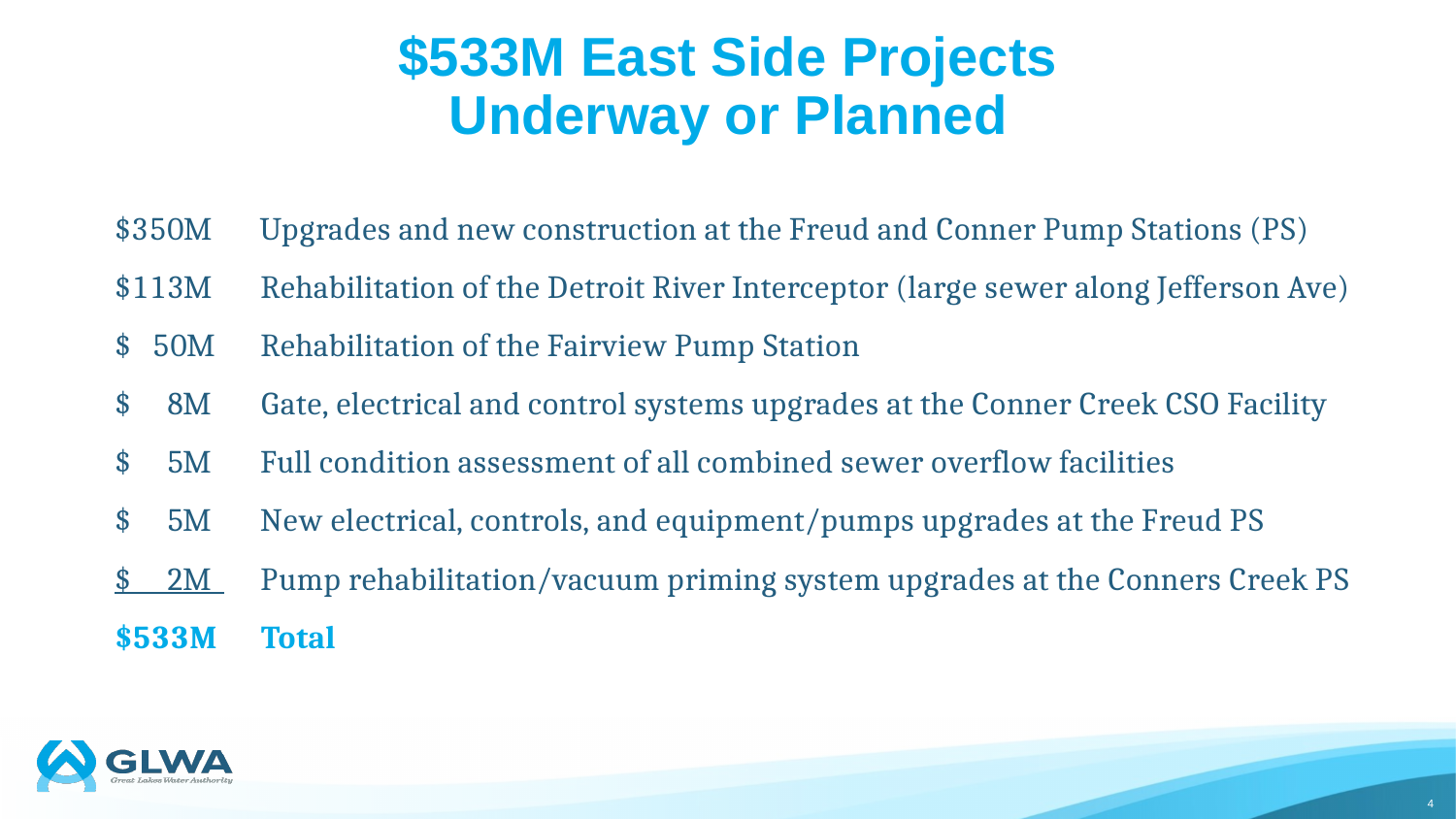

# $533M East Side Projects Underway or Planned
$350M	Upgrades and new construction at the Freud and Conner Pump Stations (PS)
$113M	Rehabilitation of the Detroit River Interceptor (large sewer along Jefferson Ave)
$   50M	Rehabilitation of the Fairview Pump Station
$     8M    	Gate, electrical and control systems upgrades at the Conner Creek CSO Facility
$     5M	Full condition assessment of all combined sewer overflow facilities
$     5M  	New electrical, controls, and equipment/pumps upgrades at the Freud PS
$     2M  	Pump rehabilitation/vacuum priming system upgrades at the Conners Creek PS
$533M	Total